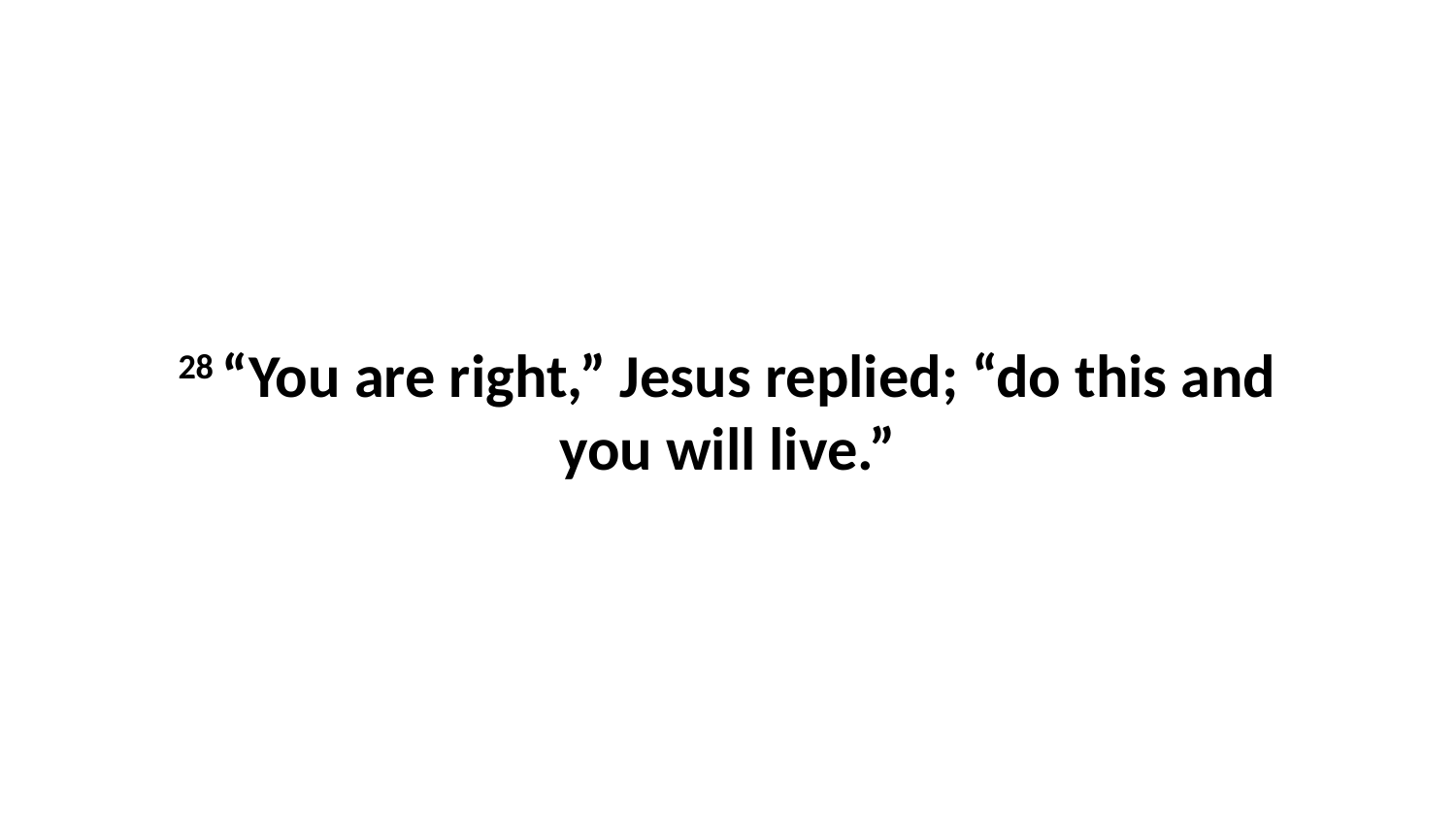

28 “You are right,” Jesus replied; “do this and you will live.”